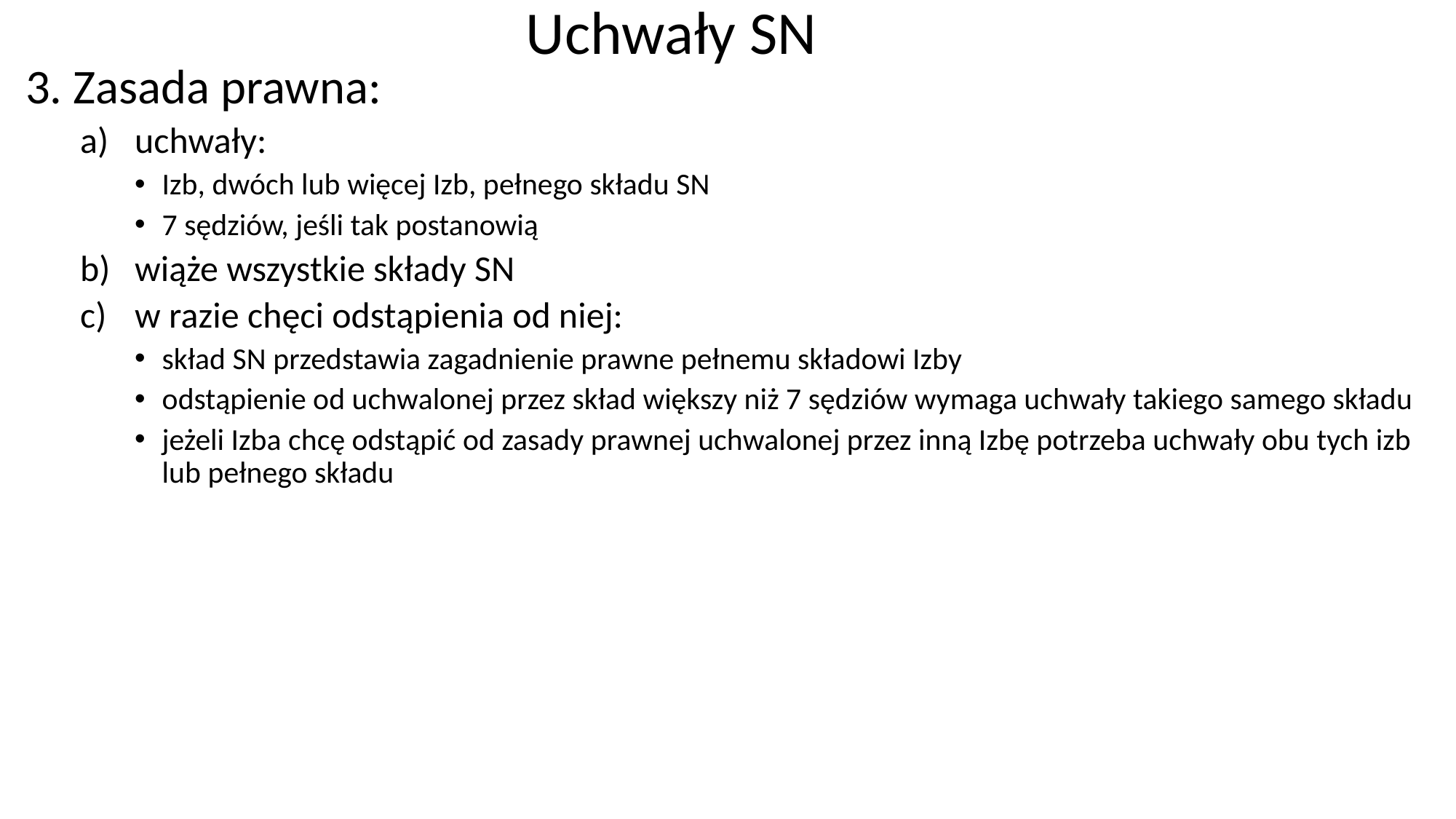

# Uchwały SN
3. Zasada prawna:
uchwały:
Izb, dwóch lub więcej Izb, pełnego składu SN
7 sędziów, jeśli tak postanowią
wiąże wszystkie składy SN
w razie chęci odstąpienia od niej:
skład SN przedstawia zagadnienie prawne pełnemu składowi Izby
odstąpienie od uchwalonej przez skład większy niż 7 sędziów wymaga uchwały takiego samego składu
jeżeli Izba chcę odstąpić od zasady prawnej uchwalonej przez inną Izbę potrzeba uchwały obu tych izb lub pełnego składu